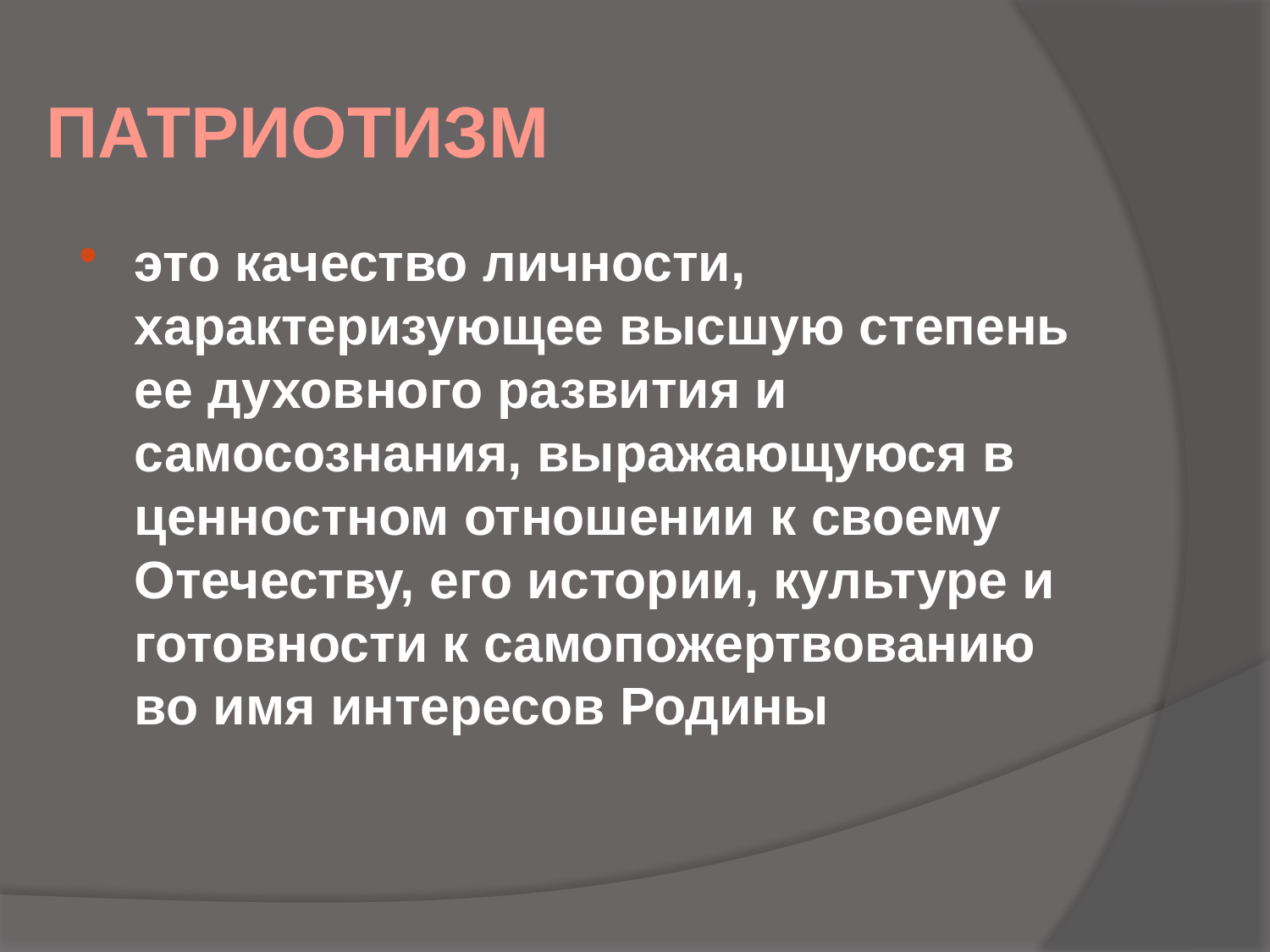

# Патриотизм
это качество личности, характеризующее высшую степень ее духовного развития и самосознания, выражающуюся в ценностном отношении к своему Отечеству, его истории, культуре и готовности к самопожертвованию во имя интересов Родины